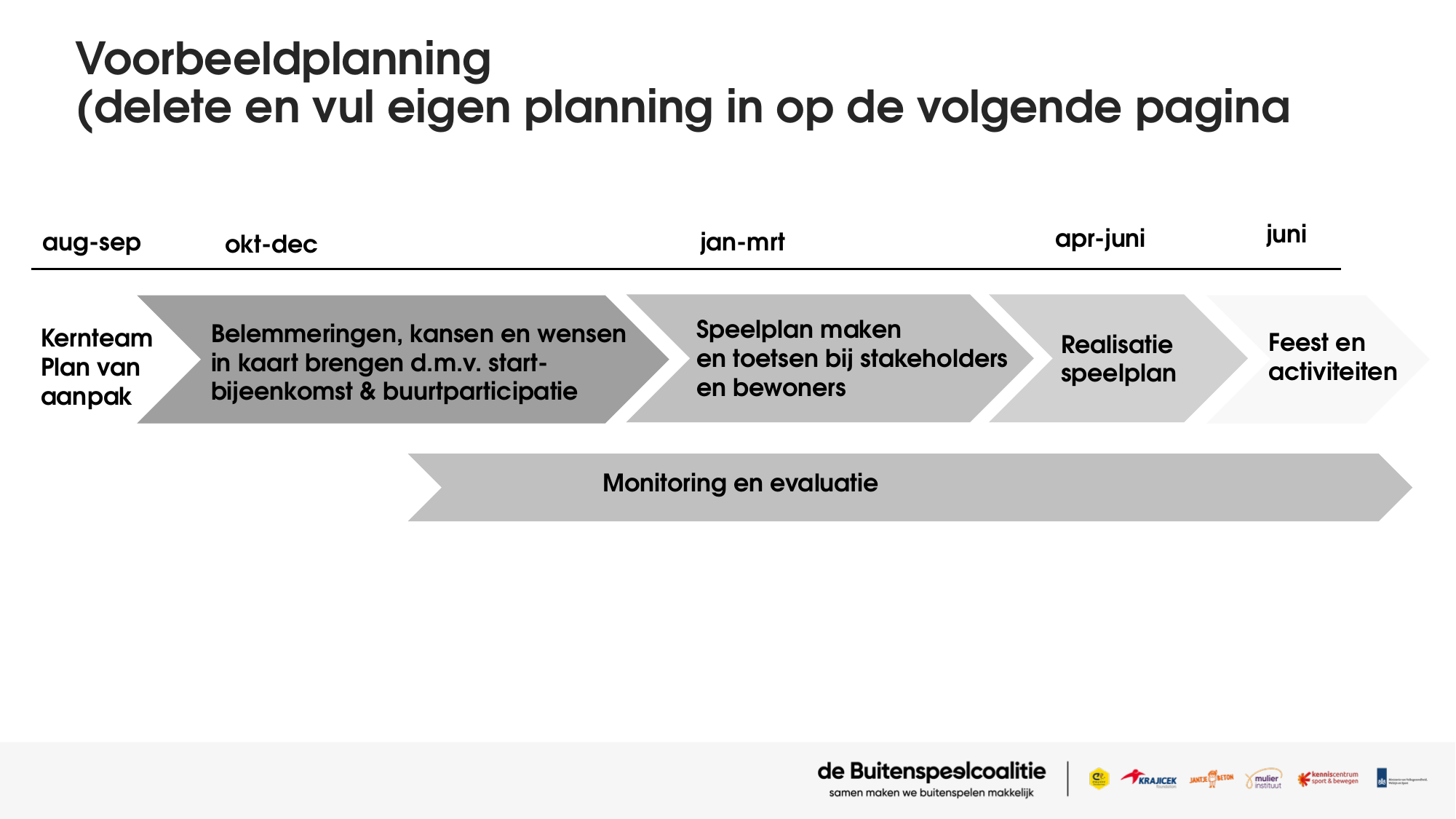

# Voorbeeldplanning (delete en vul eigen planning in op de volgende pagina
juni
apr-juni
aug-sep
jan-mrt
okt-dec

Speelplan maken
en toetsen bij stakeholders en bewoners
Belemmeringen, kansen en wensen in kaart brengen d.m.v. start-bijeenkomst & buurtparticipatie
KernteamPlan van aanpak
Feest en activiteiten
Realisatie speelplan

Monitoring en evaluatie